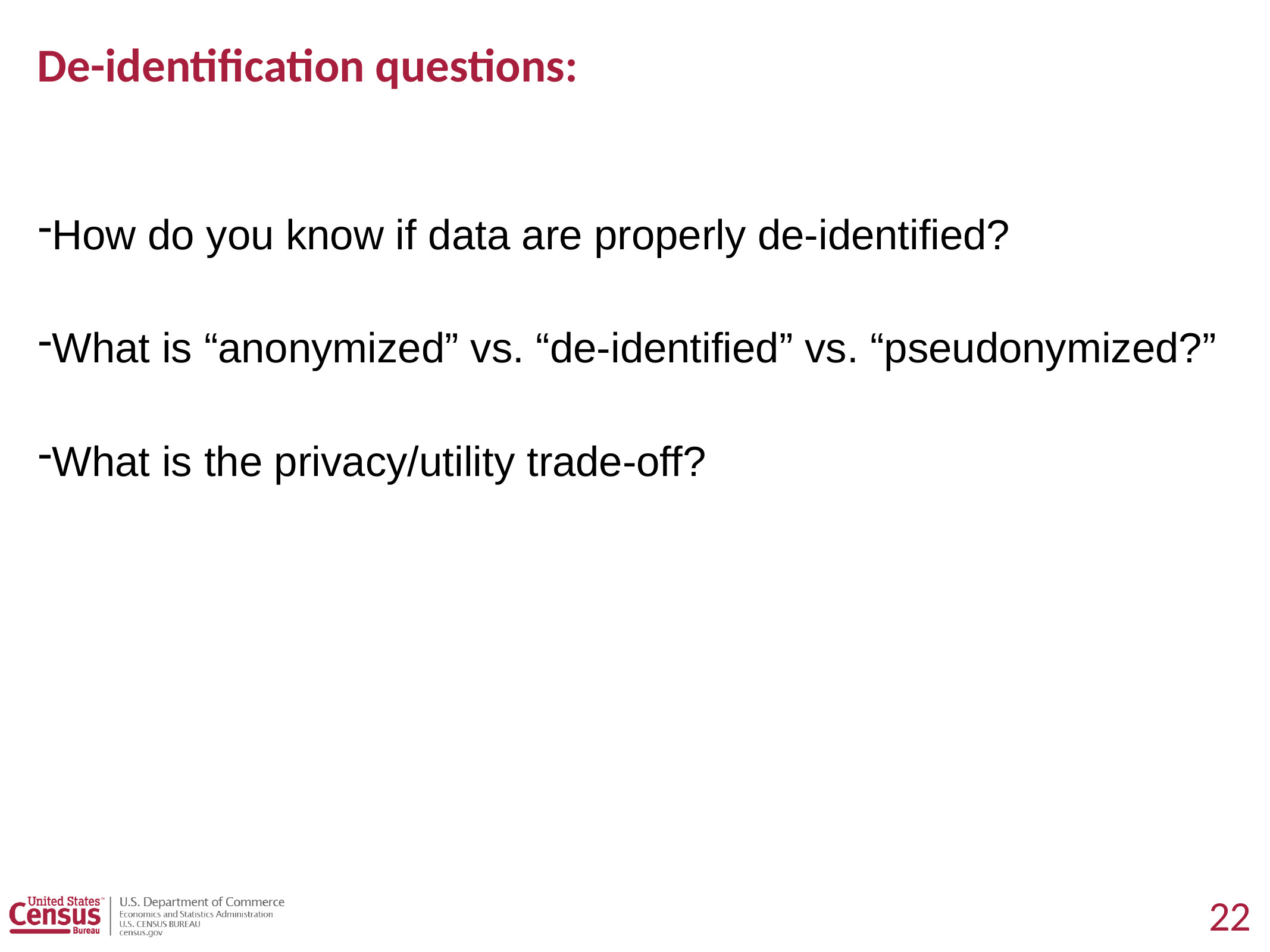

# De-identification questions:
How do you know if data are properly de-identified?

What is “anonymized” vs. “de-identified” vs. “pseudonymized?”

What is the privacy/utility trade-off?